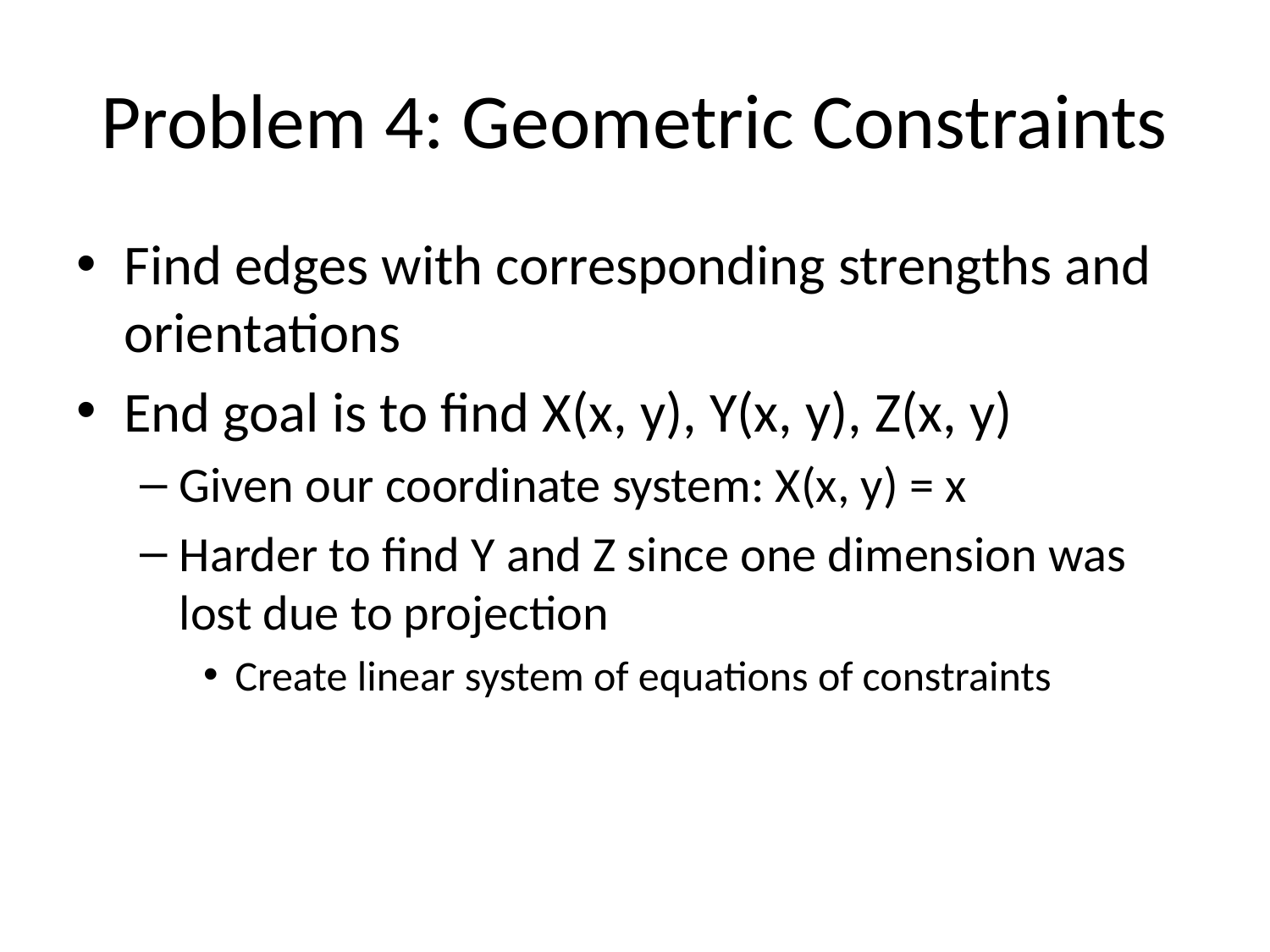

# Problem 4: Geometric Constraints
Find edges with corresponding strengths and orientations
End goal is to find X(x, y), Y(x, y), Z(x, y)
Given our coordinate system: X(x, y) = x
Harder to find Y and Z since one dimension was lost due to projection
Create linear system of equations of constraints